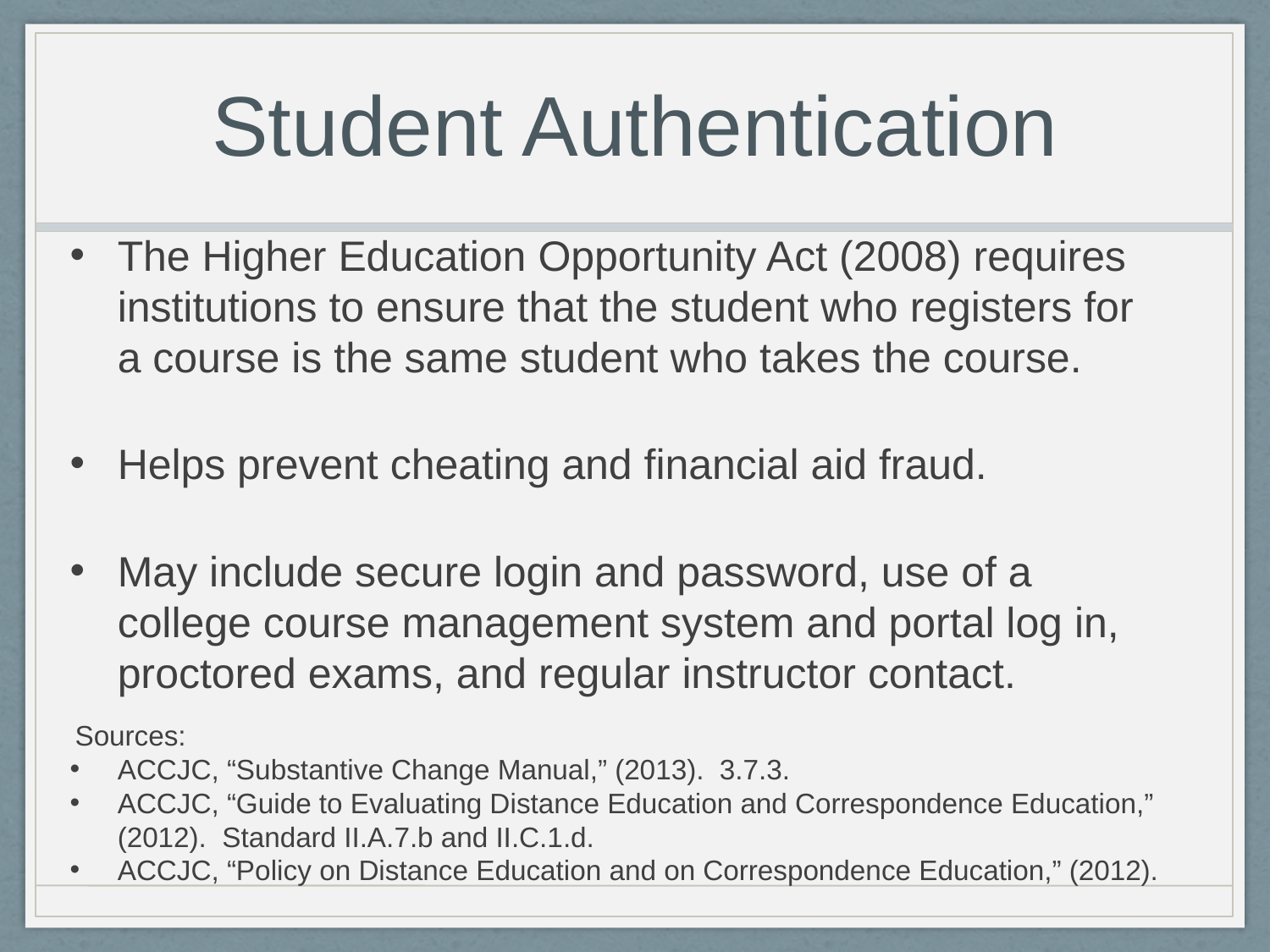

# Student Authentication
The Higher Education Opportunity Act (2008) requires institutions to ensure that the student who registers for a course is the same student who takes the course.
Helps prevent cheating and financial aid fraud.
May include secure login and password, use of a college course management system and portal log in, proctored exams, and regular instructor contact.
Sources:
ACCJC, “Substantive Change Manual,” (2013).  3.7.3.
ACCJC, “Guide to Evaluating Distance Education and Correspondence Education,” (2012).  Standard II.A.7.b and II.C.1.d.
ACCJC, “Policy on Distance Education and on Correspondence Education,” (2012).